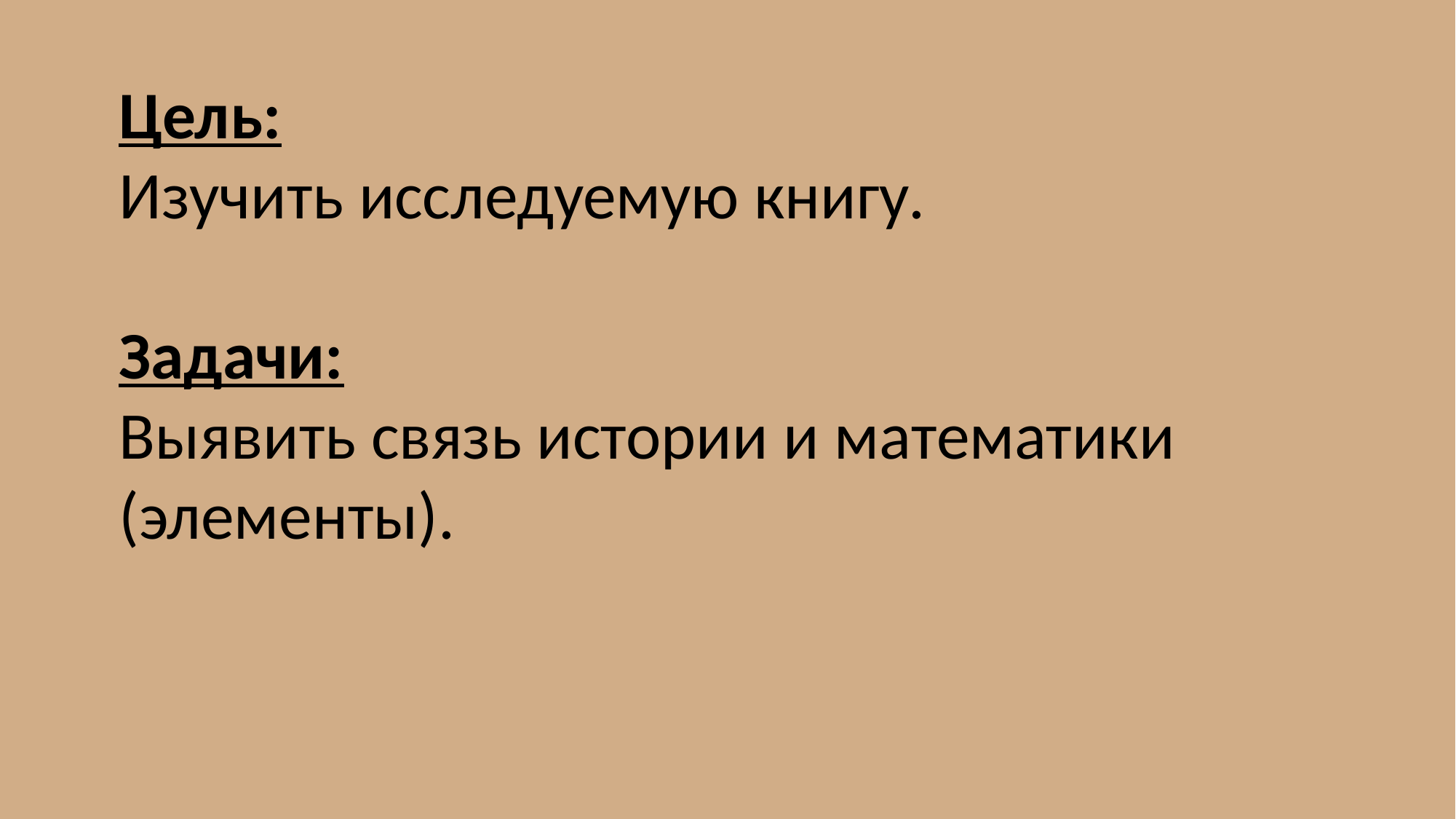

Цель:
Изучить исследуемую книгу.

Задачи:
Выявить связь истории и математики (элементы).